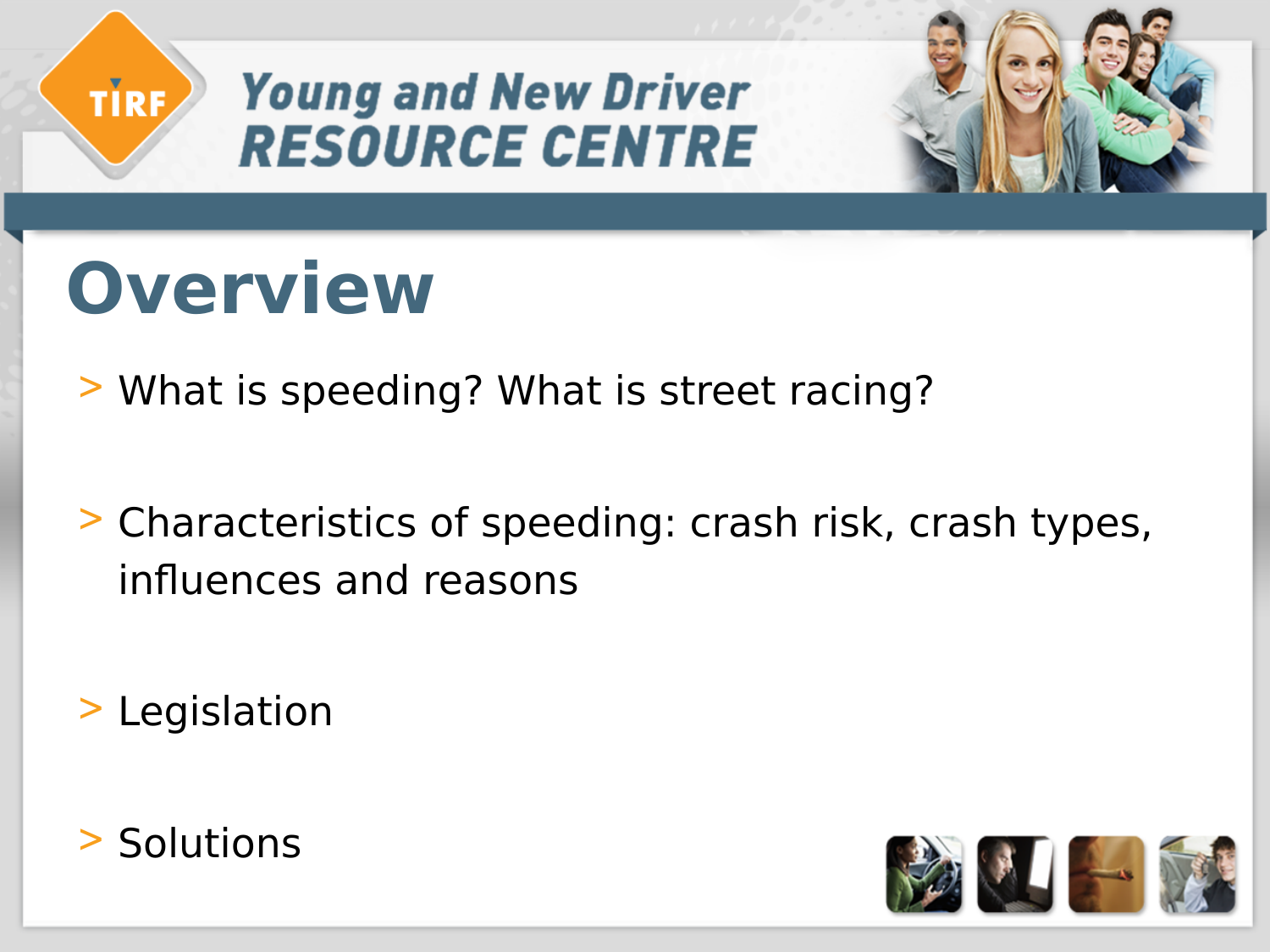

# Overview
What is speeding? What is street racing?

Characteristics of speeding: crash risk, crash types, influences and reasons

Legislation

Solutions